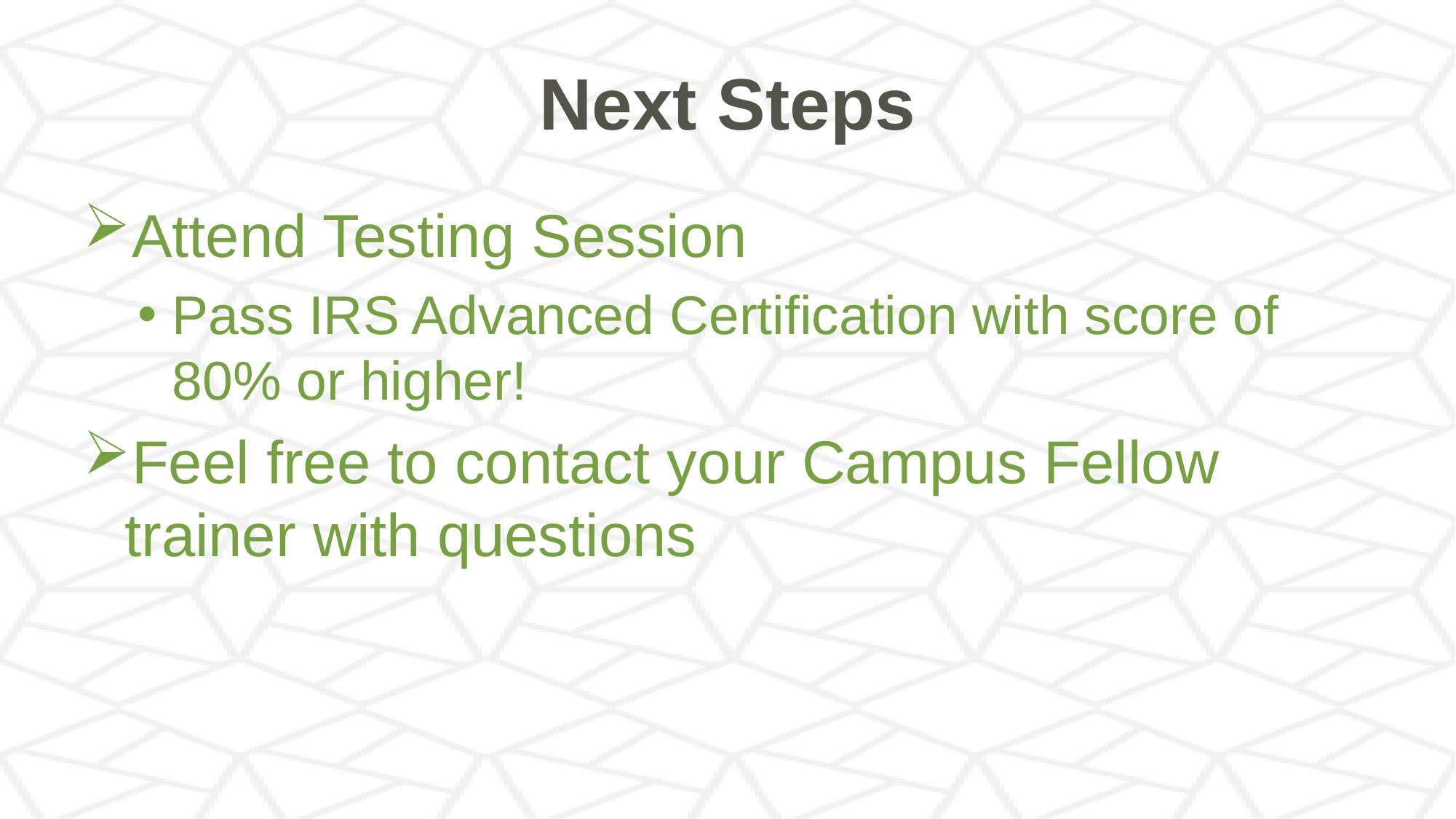

# Next Steps
Attend Testing Session
Pass IRS Advanced Certification with score of 80% or higher!
Feel free to contact your Campus Fellow trainer with questions